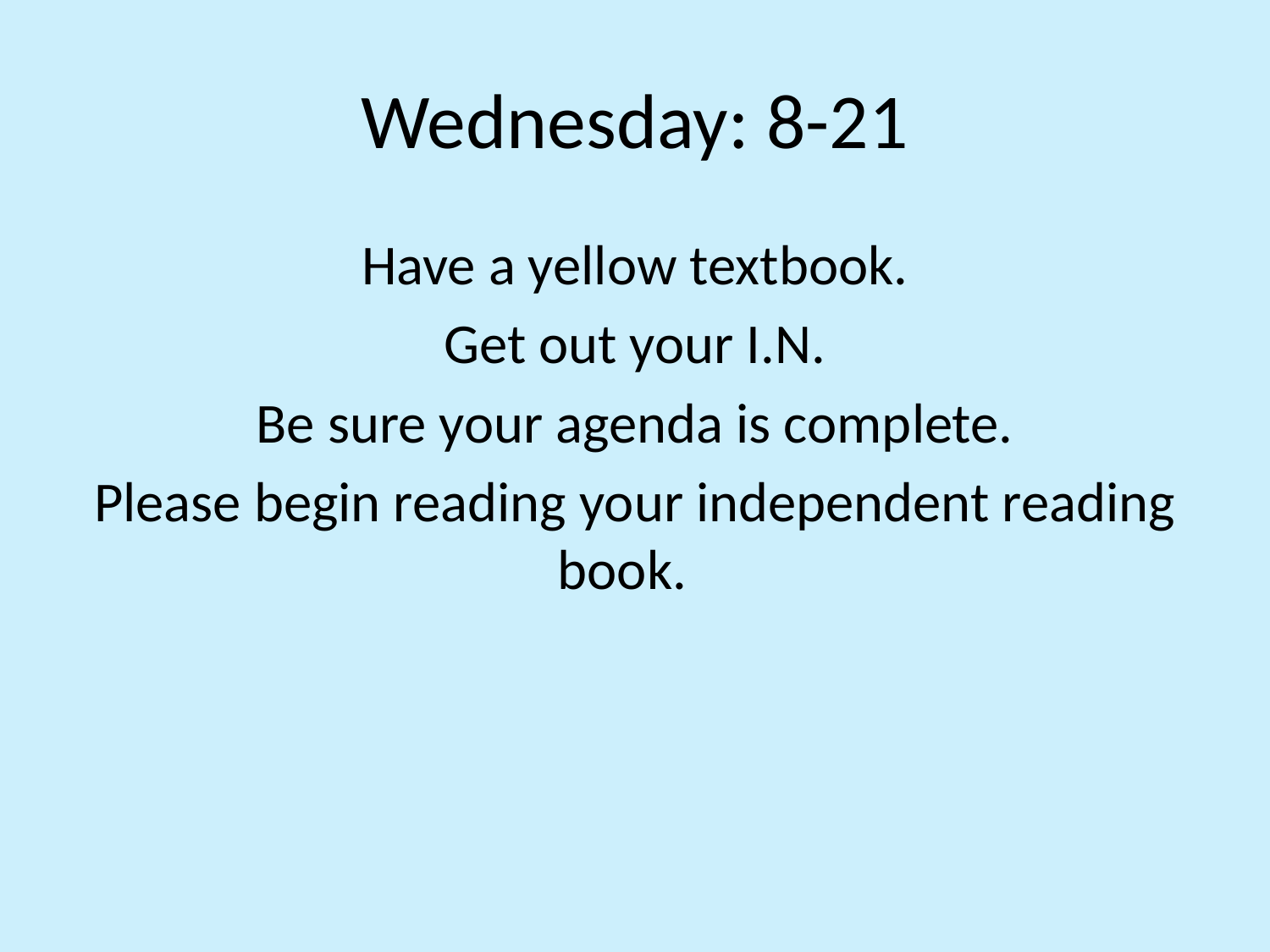

# Wednesday: 8-21
Have a yellow textbook.
Get out your I.N.
Be sure your agenda is complete.
Please begin reading your independent reading book.